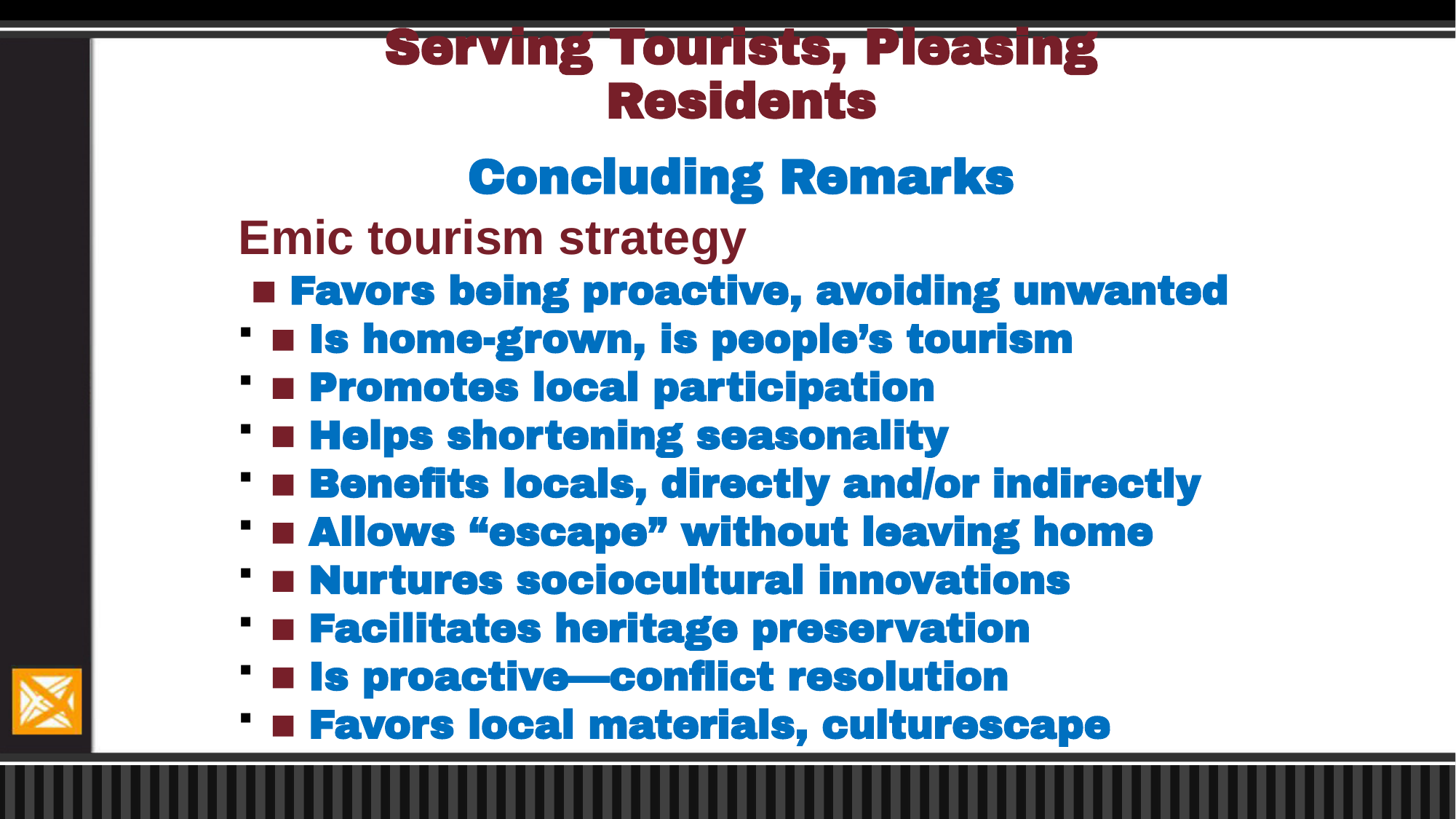

# Serving Tourists, Pleasing Residents Concluding Remarks

Emic tourism strategy
 ■ Favors being proactive, avoiding unwanted
■ Is home-grown, is people’s tourism
■ Promotes local participation
■ Helps shortening seasonality
■ Benefits locals, directly and/or indirectly
■ Allows “escape” without leaving home
■ Nurtures sociocultural innovations
■ Facilitates heritage preservation
■ Is proactive—conflict resolution
■ Favors local materials, culturescape